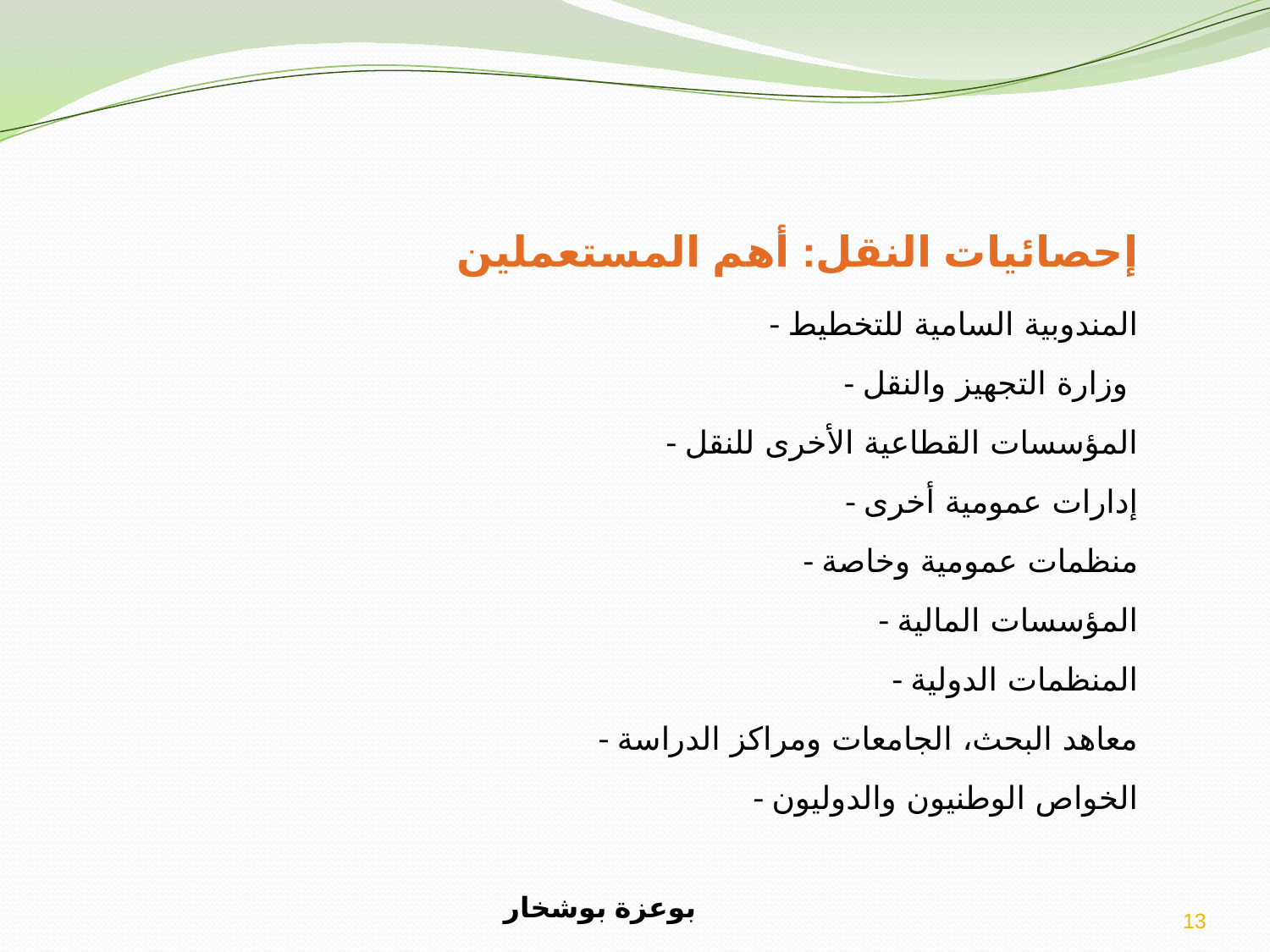

إحصائيات النقل: أهم المستعملين
- المندوبية السامية للتخطيط
- وزارة التجهيز والنقل
- المؤسسات القطاعية الأخرى للنقل
- إدارات عمومية أخرى
- منظمات عمومية وخاصة
- المؤسسات المالية
- المنظمات الدولية
- معاهد البحث، الجامعات ومراكز الدراسة
- الخواص الوطنيون والدوليون

بوعزة بوشخار
13